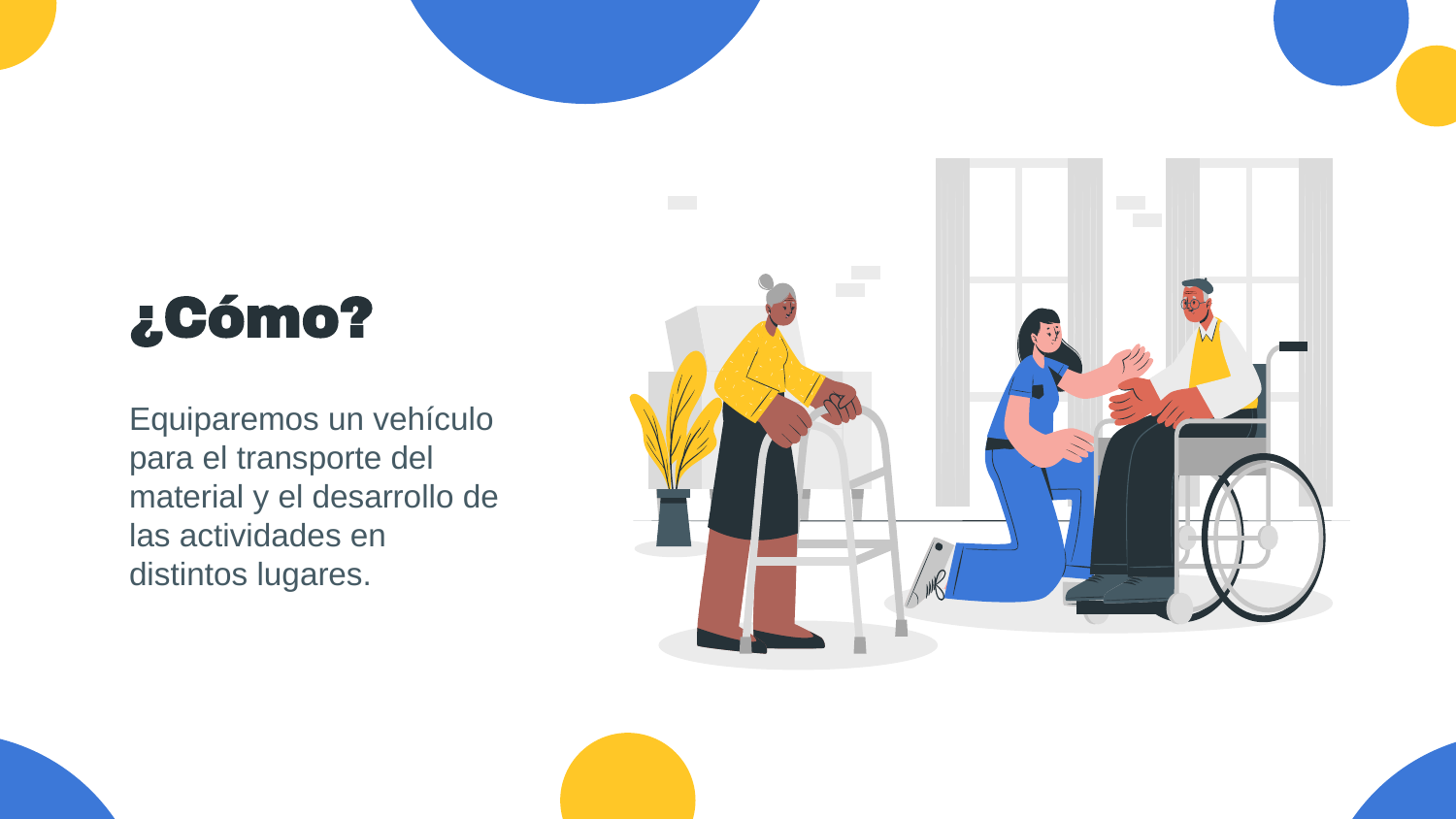

# ¿Cómo?
Equiparemos un vehículo para el transporte del material y el desarrollo de las actividades en distintos lugares.